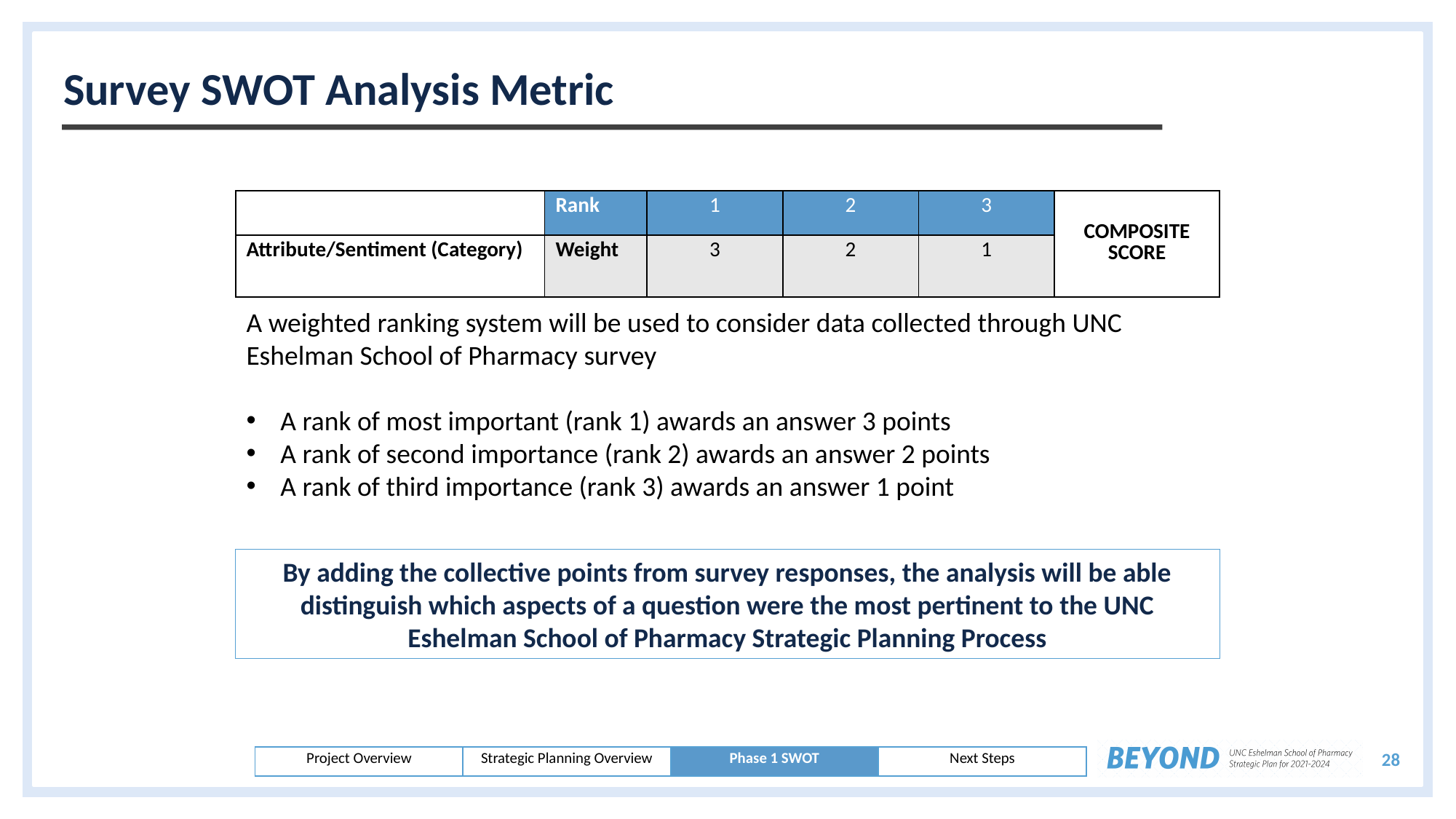

# Survey SWOT Analysis Metric
|  | Rank | 1 | 2 | 3 | COMPOSITE SCORE |
| --- | --- | --- | --- | --- | --- |
| Attribute/Sentiment (Category) | Weight | 3 | 2 | 1 |  |
A weighted ranking system will be used to consider data collected through UNC Eshelman School of Pharmacy survey

A rank of most important (rank 1) awards an answer 3 points
A rank of second importance (rank 2) awards an answer 2 points
A rank of third importance (rank 3) awards an answer 1 point

By adding the collective points from survey responses, the analysis will be able distinguish which aspects of a question were the most pertinent to the UNC Eshelman School of Pharmacy Strategic Planning Process